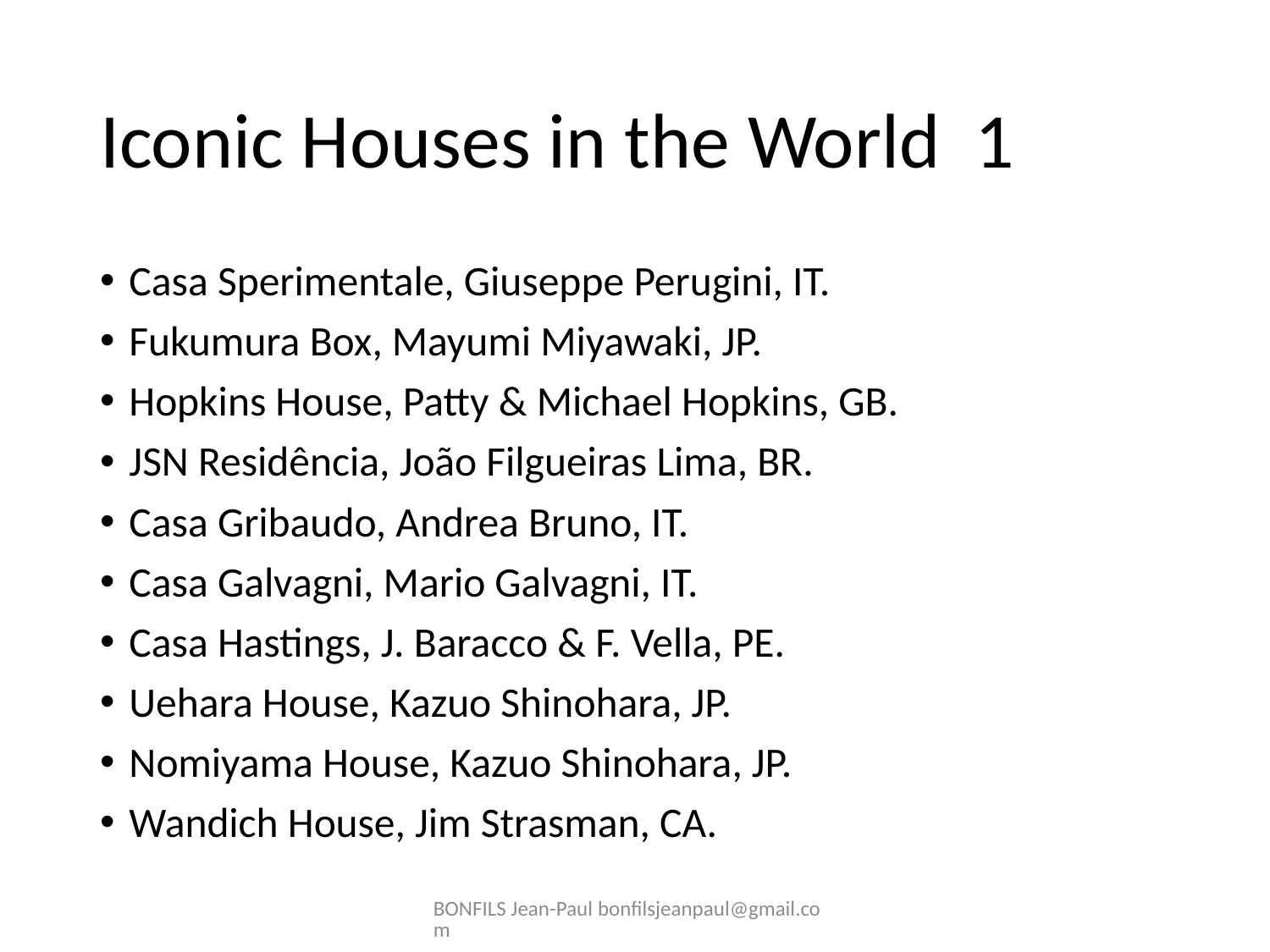

# Iconic Houses in the World  1
Casa Sperimentale, Giuseppe Perugini, IT.
Fukumura Box, Mayumi Miyawaki, JP.
Hopkins House, Patty & Michael Hopkins, GB.
JSN Residência, João Filgueiras Lima, BR.
Casa Gribaudo, Andrea Bruno, IT.
Casa Galvagni, Mario Galvagni, IT.
Casa Hastings, J. Baracco & F. Vella, PE.
Uehara House, Kazuo Shinohara, JP.
Nomiyama House, Kazuo Shinohara, JP.
Wandich House, Jim Strasman, CA.

BONFILS Jean-Paul bonfilsjeanpaul@gmail.com